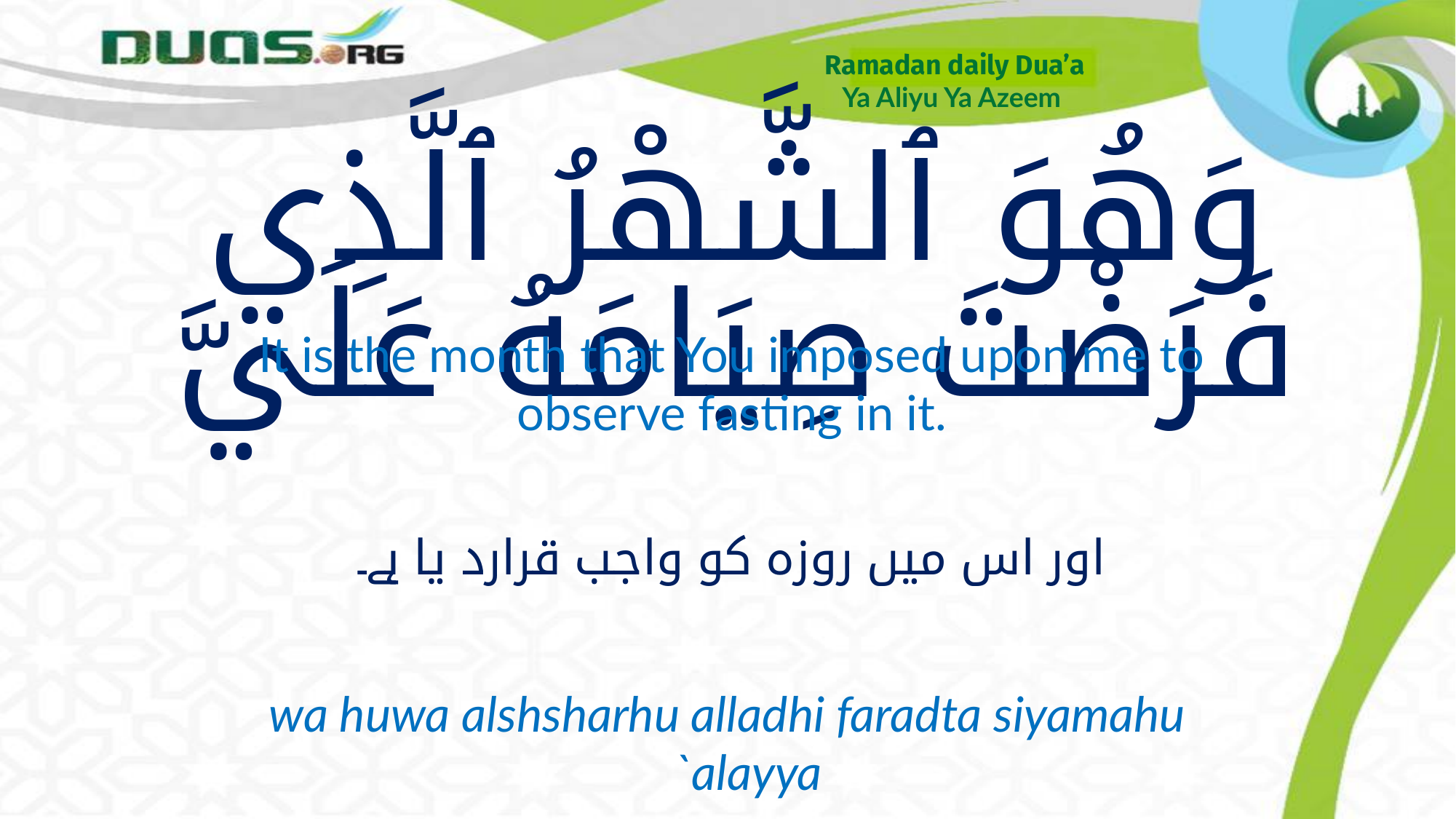

Ramadan daily Dua’a
Ya Aliyu Ya Azeem

# وَهُوَ ٱلشَّهْرُ ٱلَّذِي فَرَضْتَ صِيَامَهُ عَلَيَّ
It is the month that You imposed upon me to observe fasting in it.

اور اس میں روزہ کو واجب قرارد یا ہے۔
wa huwa alshsharhu alladhi faradta siyamahu `alayya